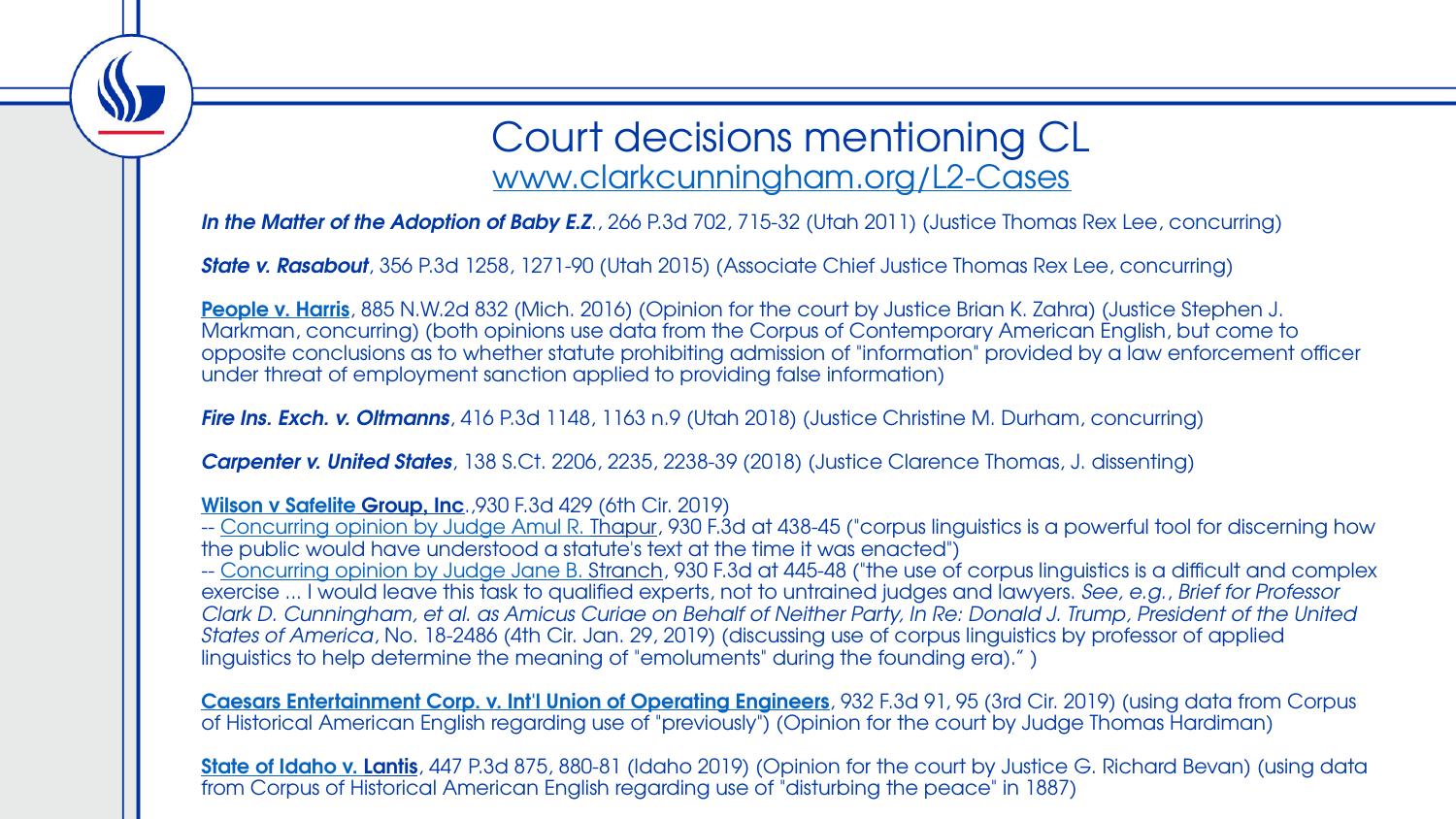

# Court decisions mentioning CL www.clarkcunningham.org/L2-Cases
In the Matter of the Adoption of Baby E.Z., 266 P.3d 702, 715-32 (Utah 2011) (Justice Thomas Rex Lee, concurring)
State v. Rasabout, 356 P.3d 1258, 1271-90 (Utah 2015) (Associate Chief Justice Thomas Rex Lee, concurring)
People v. Harris, 885 N.W.2d 832 (Mich. 2016) (Opinion for the court by Justice Brian K. Zahra) (Justice Stephen J. Markman, concurring) (both opinions use data from the Corpus of Contemporary American English, but come to opposite conclusions as to whether statute prohibiting admission of "information" provided by a law enforcement officer under threat of employment sanction applied to providing false information)
Fire Ins. Exch. v. Oltmanns, 416 P.3d 1148, 1163 n.9 (Utah 2018) (Justice Christine M. Durham, concurring)
Carpenter v. United States, 138 S.Ct. 2206, 2235, 2238-39 (2018) (Justice Clarence Thomas, J. dissenting)
Wilson v Safelite Group, Inc.,930 F.3d 429 (6th Cir. 2019)
-- Concurring opinion by Judge Amul R. Thapur, 930 F.3d at 438-45 ("corpus linguistics is a powerful tool for discerning how the public would have understood a statute's text at the time it was enacted")
-- Concurring opinion by Judge Jane B. Stranch, 930 F.3d at 445-48 ("the use of corpus linguistics is a difficult and complex exercise ... I would leave this task to qualified experts, not to untrained judges and lawyers. See, e.g., Brief for Professor Clark D. Cunningham, et al. as Amicus Curiae on Behalf of Neither Party, In Re: Donald J. Trump, President of the United States of America, No. 18-2486 (4th Cir. Jan. 29, 2019) (discussing use of corpus linguistics by professor of applied linguistics to help determine the meaning of "emoluments" during the founding era).” )
Caesars Entertainment Corp. v. Int'l Union of Operating Engineers, 932 F.3d 91, 95 (3rd Cir. 2019) (using data from Corpus of Historical American English regarding use of "previously") (Opinion for the court by Judge Thomas Hardiman)
State of Idaho v. Lantis, 447 P.3d 875, 880-81 (Idaho 2019) (Opinion for the court by Justice G. Richard Bevan) (using data from Corpus of Historical American English regarding use of "disturbing the peace" in 1887)